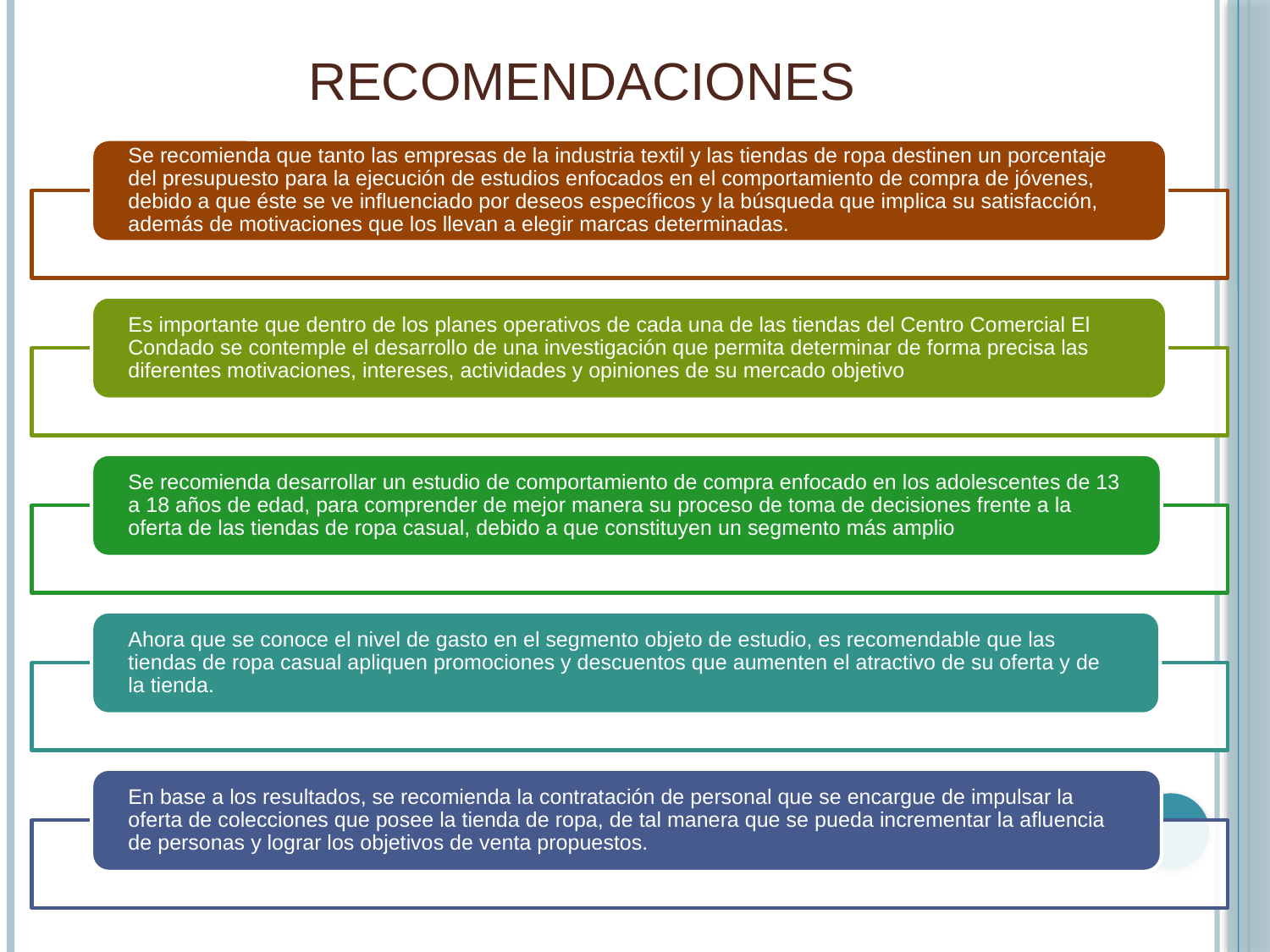

# RECOMENDACIONES
Se recomienda que tanto las empresas de la industria textil y las tiendas de ropa destinen un porcentaje del presupuesto para la ejecución de estudios enfocados en el comportamiento de compra de jóvenes, debido a que éste se ve influenciado por deseos específicos y la búsqueda que implica su satisfacción, además de motivaciones que los llevan a elegir marcas determinadas.
Es importante que dentro de los planes operativos de cada una de las tiendas del Centro Comercial El Condado se contemple el desarrollo de una investigación que permita determinar de forma precisa las diferentes motivaciones, intereses, actividades y opiniones de su mercado objetivo
Se recomienda desarrollar un estudio de comportamiento de compra enfocado en los adolescentes de 13 a 18 años de edad, para comprender de mejor manera su proceso de toma de decisiones frente a la oferta de las tiendas de ropa casual, debido a que constituyen un segmento más amplio
Ahora que se conoce el nivel de gasto en el segmento objeto de estudio, es recomendable que las tiendas de ropa casual apliquen promociones y descuentos que aumenten el atractivo de su oferta y de la tienda.
En base a los resultados, se recomienda la contratación de personal que se encargue de impulsar la oferta de colecciones que posee la tienda de ropa, de tal manera que se pueda incrementar la afluencia de personas y lograr los objetivos de venta propuestos.